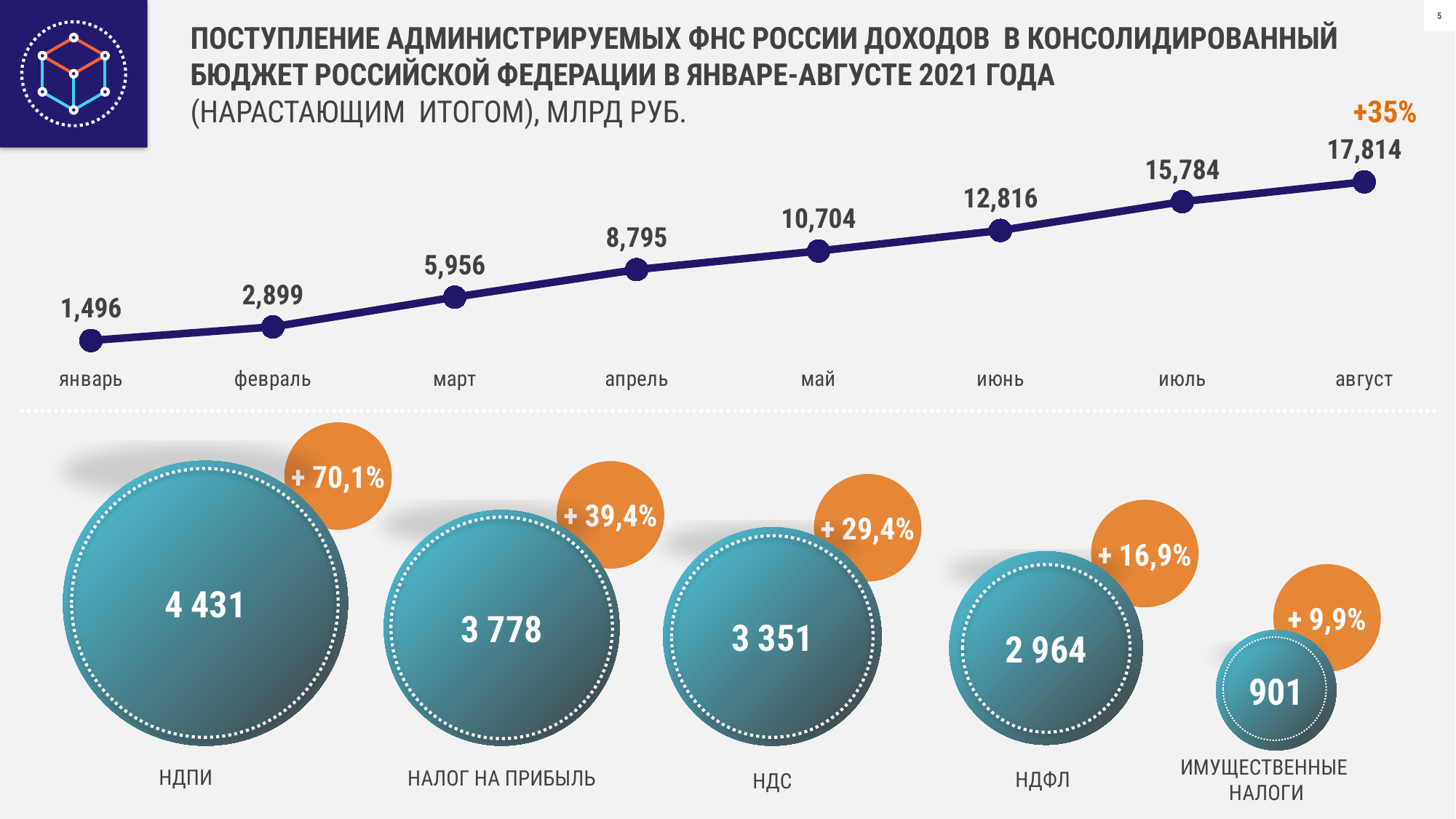

ПОСТУПЛЕНИЕ АДМИНИСТРИРУЕМЫХ ФНС РОССИИ ДОХОДОВ  В КОНСОЛИДИРОВАННЫЙ БЮДЖЕТ РОССИЙСКОЙ ФЕДЕРАЦИИ В ЯНВАРЕ-АВГУСТЕ 2021 ГОДА
(НАРАСТАЮЩИМ  ИТОГОМ), МЛРД РУБ.

+35%

### Chart

| Category | Консолидированный бюджет Российской Федерации |
|---|---|
| январь | 1496.1 |
| февраль | 2899.4 |
| март | 5955.6 |
| апрель | 8794.6 |
| май | 10704.0 |
| июнь | 12816.3 |
| июль | 15784.0 |
| август | 17814.4 |
+ 70,1%
4 431
+ 39,4%

+ 29,4%

+ 16,9%
3 778

3 351

2 964
+ 9,9%

901

ИМУЩЕСТВЕННЫЕ
 НАЛОГИ
НДПИ
НАЛОГ НА ПРИБЫЛЬ
НДФЛ
НДС